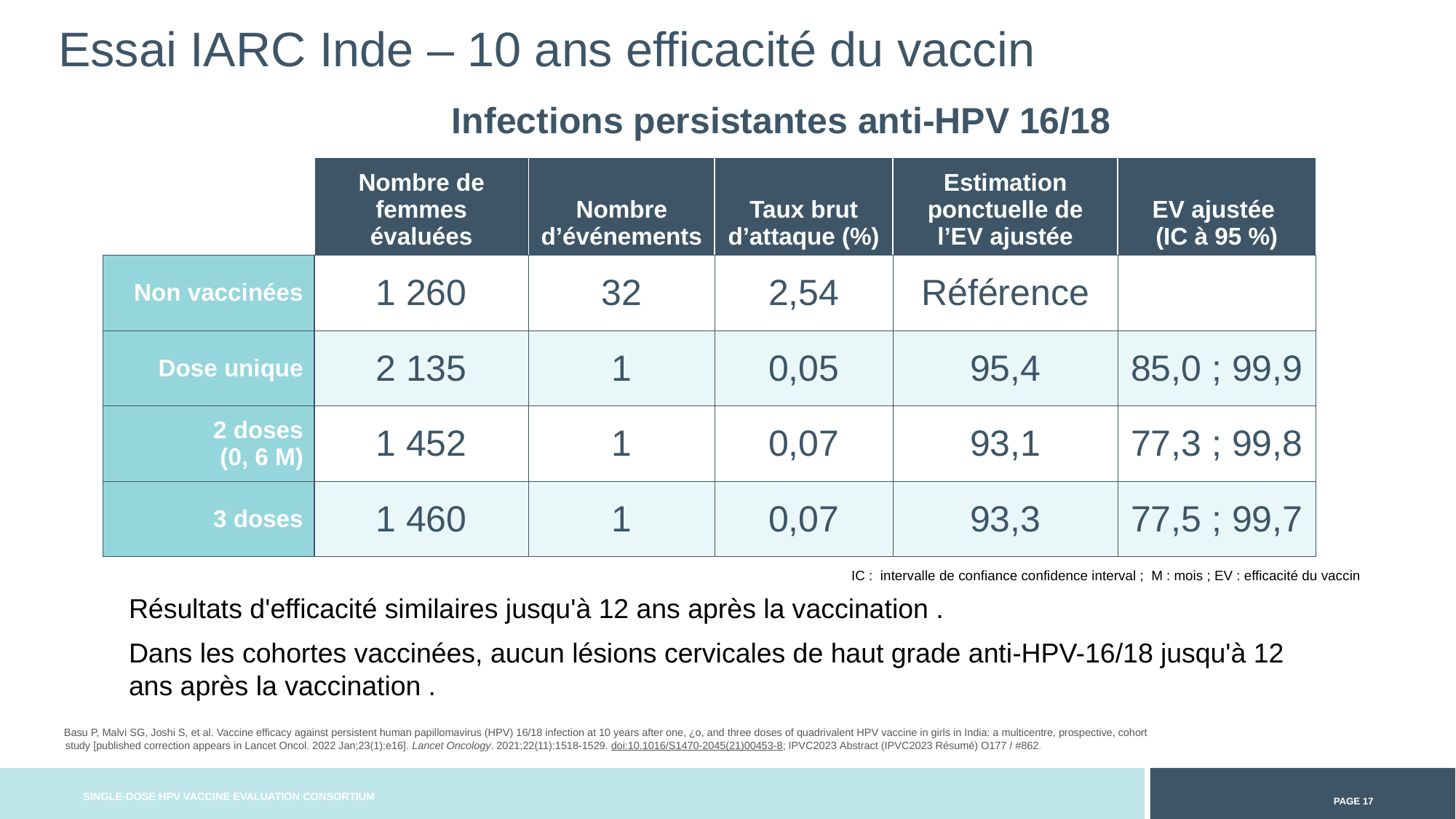

Essai IARC Inde – 10 ans efficacité du vaccin
Infections persistantes anti-HPV 16/18
|  | Nombre de femmes évaluées | Nombre d’événements | Taux brut d’attaque (%) | Estimation ponctuelle de l’EV ajustée | EV ajustée (IC à 95 %) |
| --- | --- | --- | --- | --- | --- |
| Non vaccinées | 1 260 | 32 | 2,54 | Référence |  |
| Dose unique | 2 135 | 1 | 0,05 | 95,4 | 85,0 ; 99,9 |
| 2 doses (0, 6 M) | 1 452 | 1 | 0,07 | 93,1 | 77,3 ; 99,8 |
| 3 doses | 1 460 | 1 | 0,07 | 93,3 | 77,5 ; 99,7 |
IC :  intervalle de confiance confidence interval ;  M : mois ; EV : efficacité du vaccin

Résultats d'efficacité similaires jusqu'à 12 ans après la vaccination .
Dans les cohortes vaccinées, aucun lésions cervicales de haut grade anti-HPV-16/18 jusqu'à 12 ans après la vaccination .
 Basu P, Malvi SG, Joshi S, et al. Vaccine efficacy against persistent human papillomavirus (HPV) 16/18 infection at 10 years after one, ¿o, and three doses of quadrivalent HPV vaccine in girls in India: a multicentre, prospective, cohort study [published correction appears in Lancet Oncol. 2022 Jan;23(1):e16]. Lancet Oncology. 2021;22(11):1518-1529. doi:10.1016/S1470-2045(21)00453-8; IPVC2023 Abstract (IPVC2023 Résumé) O177 / #862.